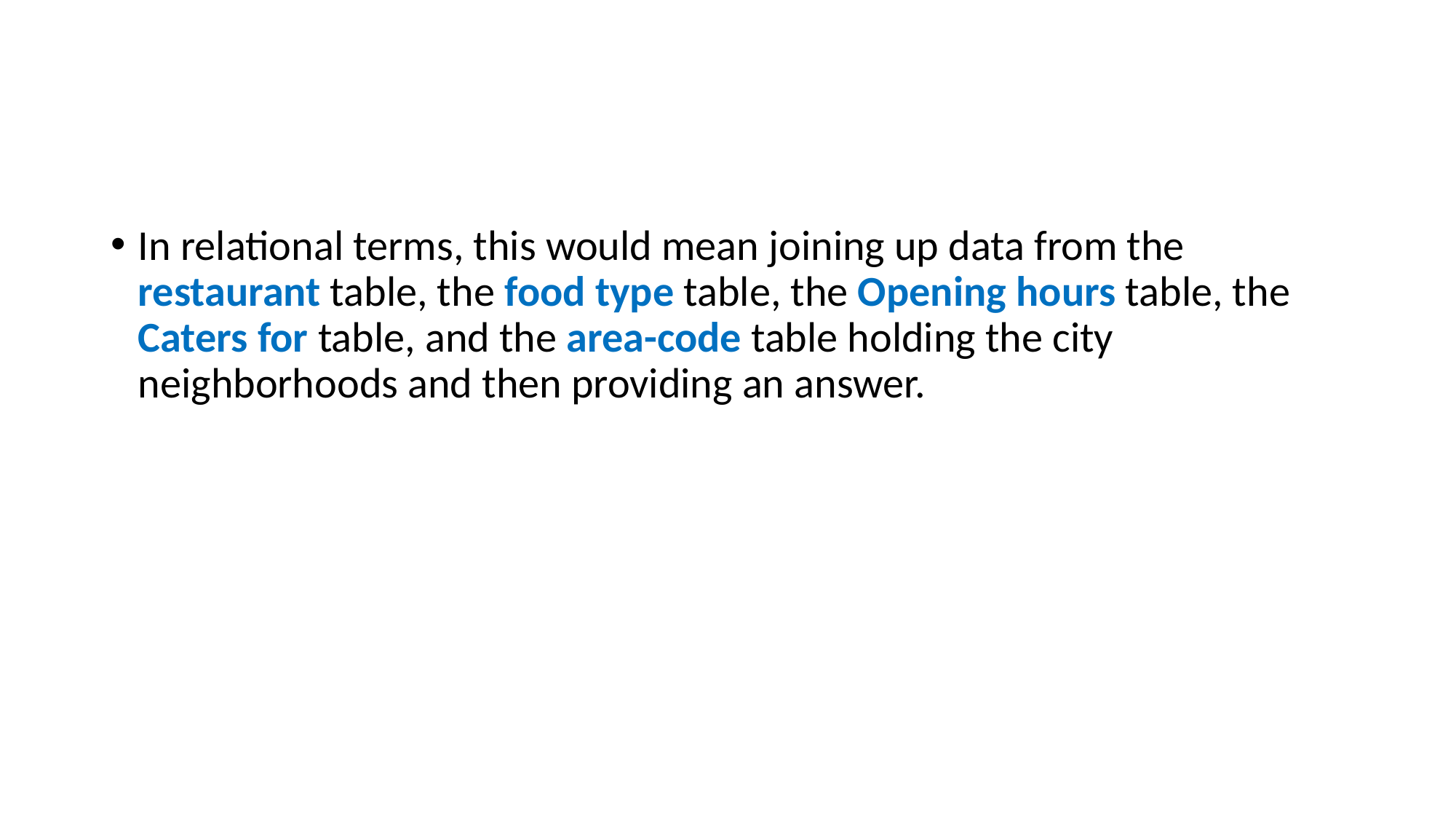

#
In relational terms, this would mean joining up data from the restaurant table, the food type table, the Opening hours table, the Caters for table, and the area-code table holding the city neighborhoods and then providing an answer.